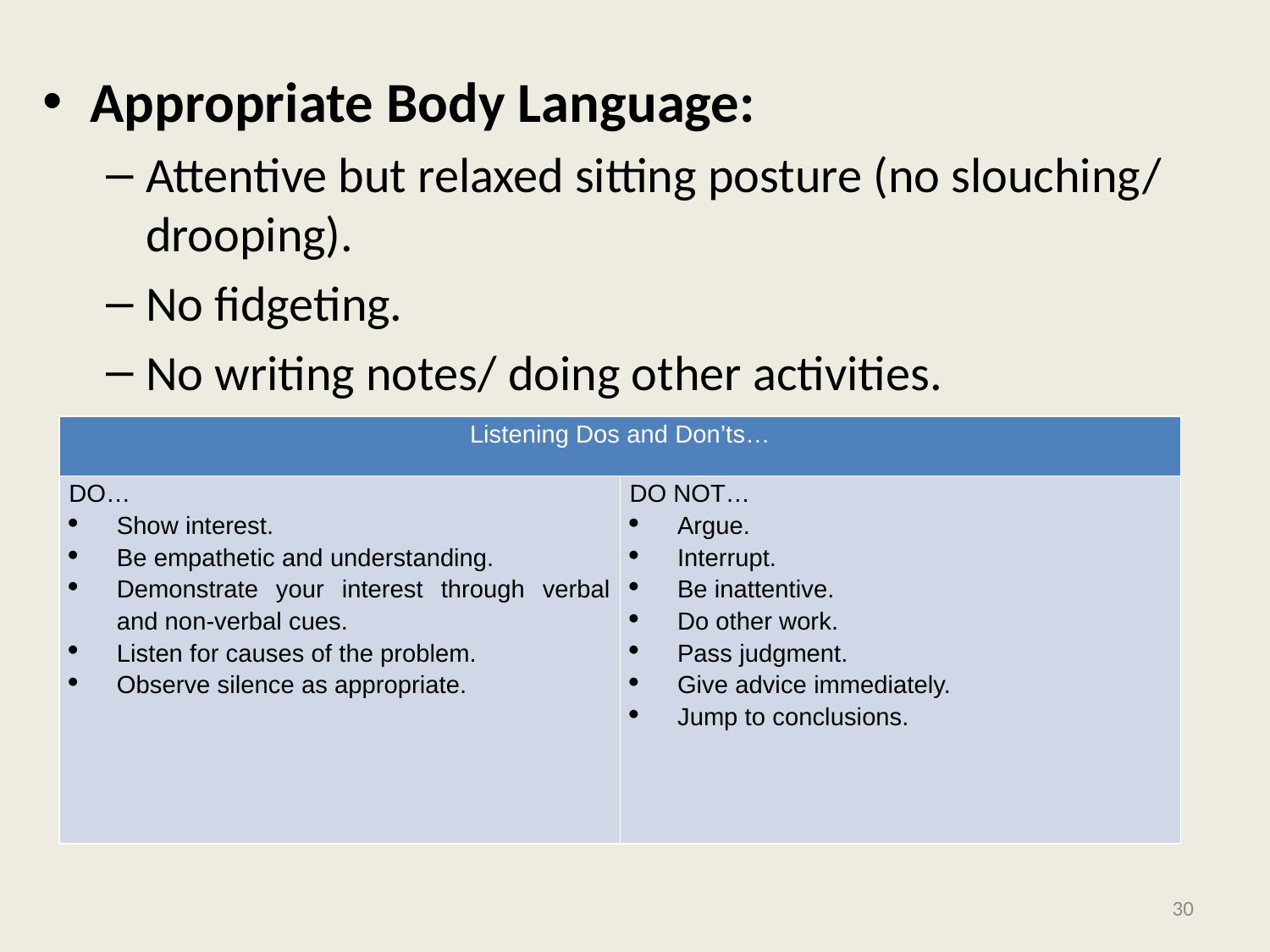

Appropriate Body Language:
Attentive but relaxed sitting posture (no slouching/ drooping).
No fidgeting.
No writing notes/ doing other activities.
No looking elsewhere/ poor eye contact.

| Listening Dos and Don’ts… |  |
| --- | --- |
| DO… Show interest. Be empathetic and understanding. Demonstrate your interest through verbal and non-verbal cues. Listen for causes of the problem. Observe silence as appropriate. | DO NOT… Argue. Interrupt. Be inattentive. Do other work. Pass judgment. Give advice immediately. Jump to conclusions. |
30